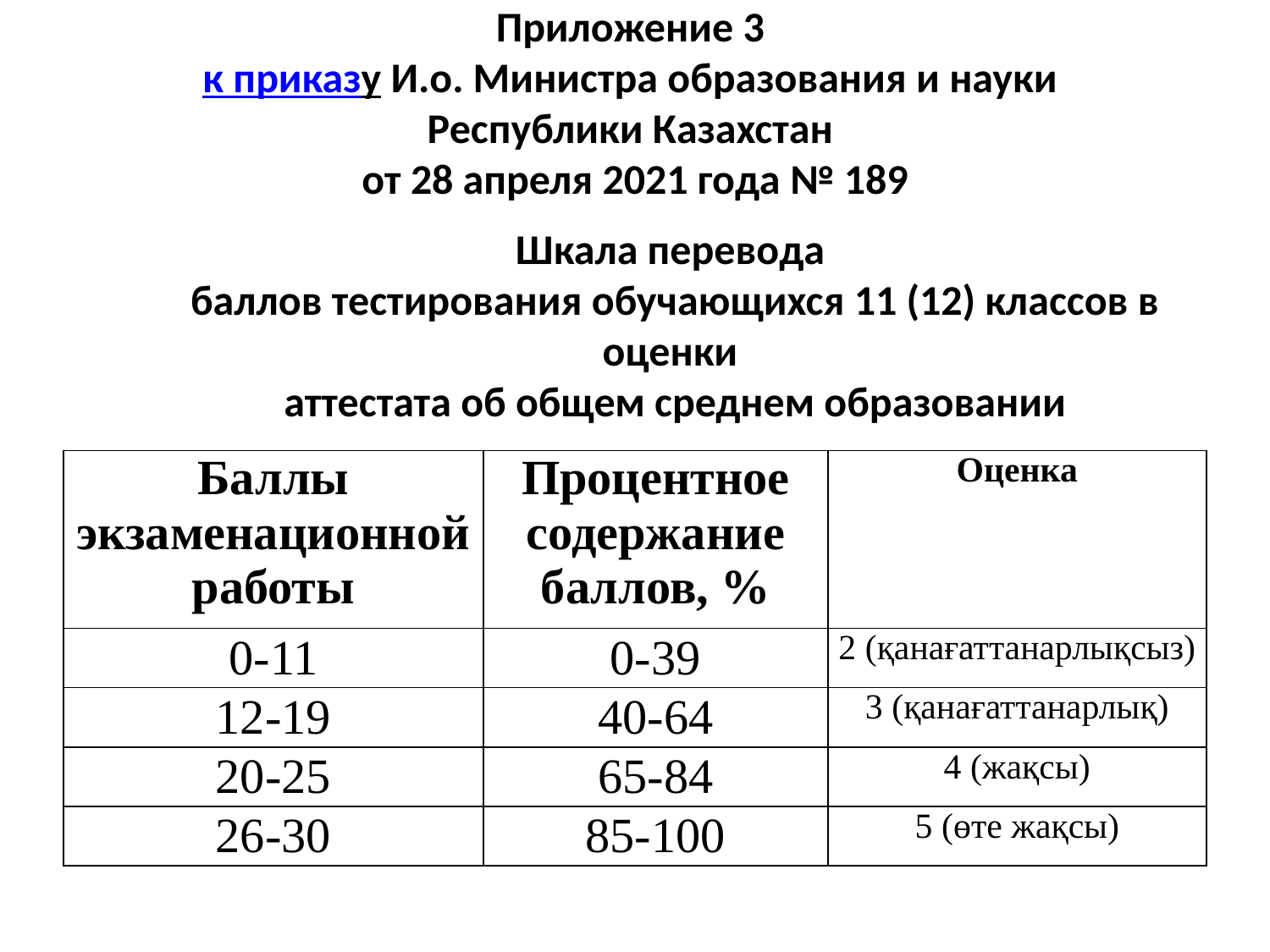

# Приложение 3 к приказу И.о. Министра образования и науки Республики Казахстан от 28 апреля 2021 года № 189
Шкала перевода
баллов тестирования обучающихся 11 (12) классов в оценки
аттестата об общем среднем образовании

| Баллы экзаменационной работы | Процентное содержание баллов, % | Оценка |
| --- | --- | --- |
| 0-11 | 0-39 | 2 (қанағаттанарлықсыз) |
| 12-19 | 40-64 | 3 (қанағаттанарлық) |
| 20-25 | 65-84 | 4 (жақсы) |
| 26-30 | 85-100 | 5 (өте жақсы) |